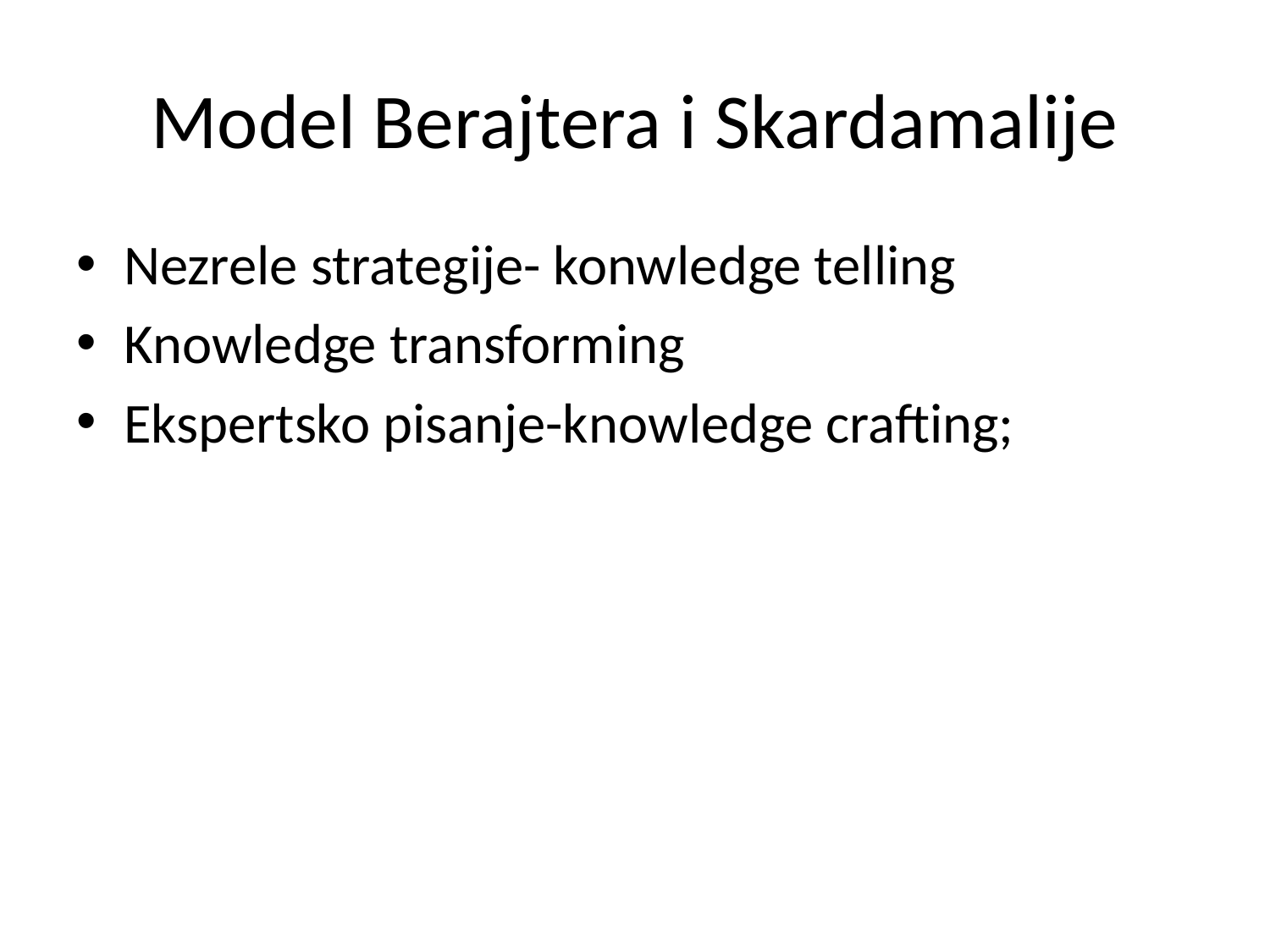

# Model Berajtera i Skardamalije
Nezrele strategije- konwledge telling
Knowledge transforming
Ekspertsko pisanje-knowledge crafting;